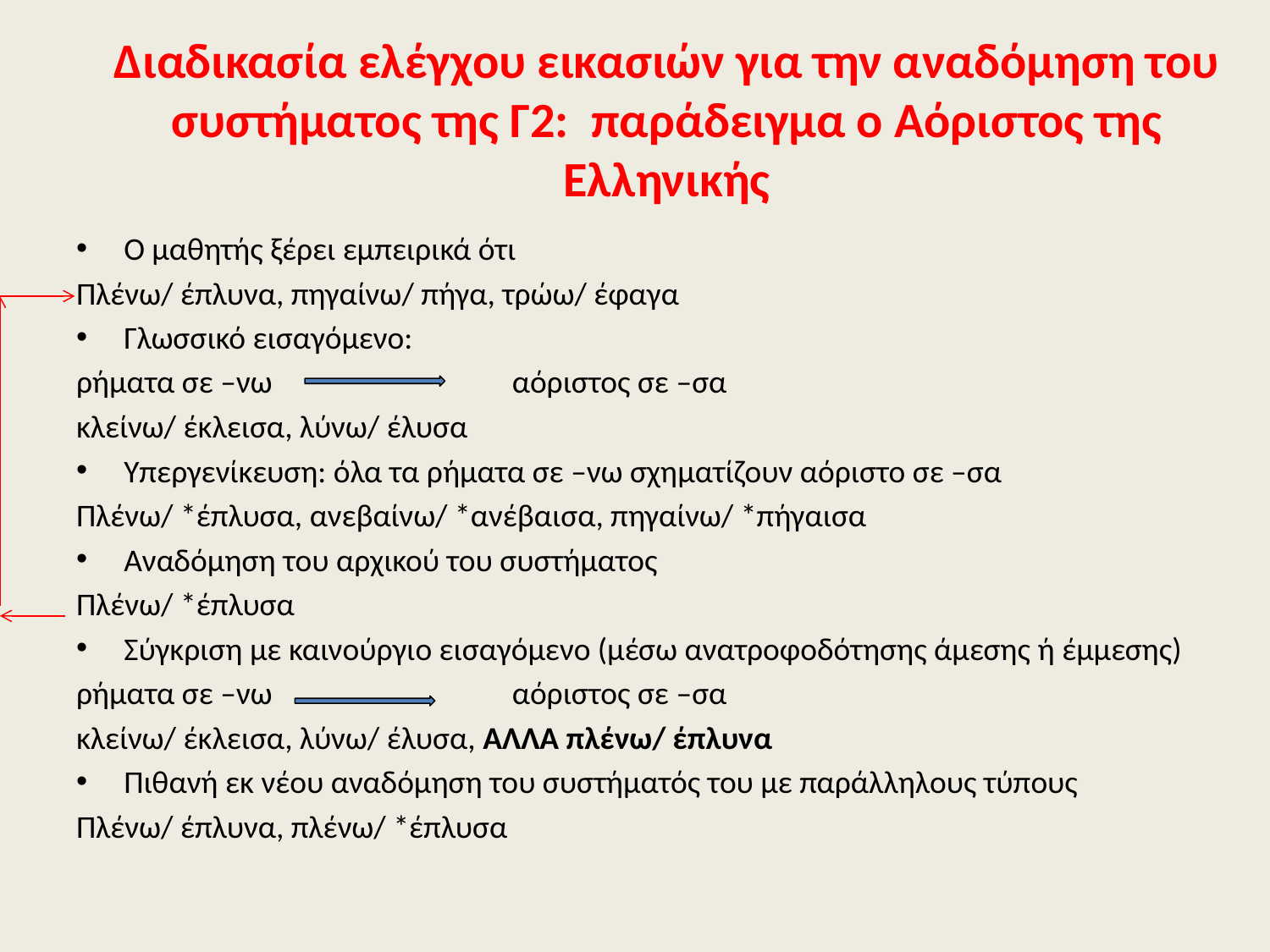

# Διαδικασία ελέγχου εικασιών για την αναδόμηση του συστήματος της Γ2:  παράδειγμα ο Αόριστος της Ελληνικής
Ο μαθητής ξέρει εμπειρικά ότι
Πλένω/ έπλυνα, πηγαίνω/ πήγα, τρώω/ έφαγα
Γλωσσικό εισαγόμενο:
ρήματα σε –νω    		 αόριστος σε –σα
κλείνω/ έκλεισα, λύνω/ έλυσα
Υπεργενίκευση: όλα τα ρήματα σε –νω σχηματίζουν αόριστο σε –σα
Πλένω/ *έπλυσα, ανεβαίνω/ *ανέβαισα, πηγαίνω/ *πήγαισα
Αναδόμηση του αρχικού του συστήματος
Πλένω/ *έπλυσα
Σύγκριση με καινούργιο εισαγόμενο (μέσω ανατροφοδότησης άμεσης ή έμμεσης)
ρήματα σε –νω    		 αόριστος σε –σα
κλείνω/ έκλεισα, λύνω/ έλυσα, ΑΛΛΑ πλένω/ έπλυνα
Πιθανή εκ νέου αναδόμηση του συστήματός του με παράλληλους τύπους
Πλένω/ έπλυνα, πλένω/ *έπλυσα